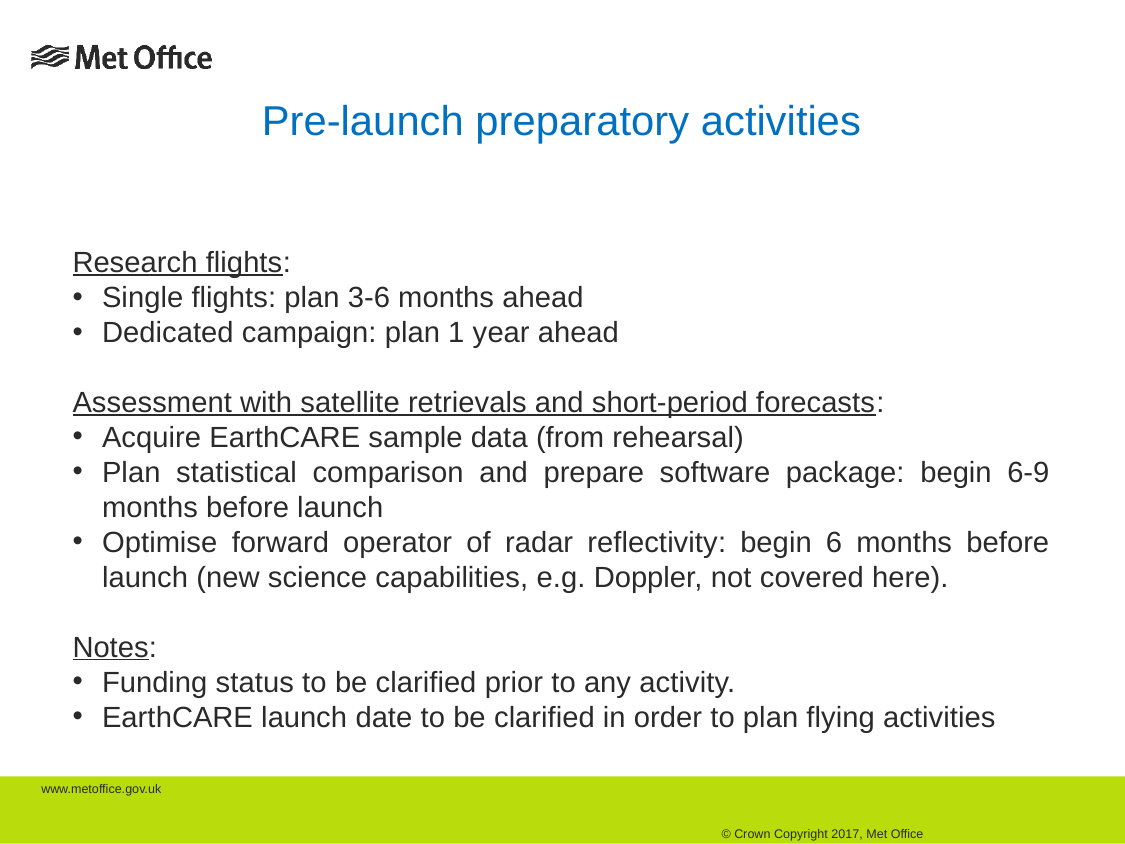

Pre-launch preparatory activities

Research flights:
Single flights: plan 3-6 months ahead
Dedicated campaign: plan 1 year ahead

Assessment with satellite retrievals and short-period forecasts:
Acquire EarthCARE sample data (from rehearsal)
Plan statistical comparison and prepare software package: begin 6-9 months before launch
Optimise forward operator of radar reflectivity: begin 6 months before launch (new science capabilities, e.g. Doppler, not covered here).

Notes:
Funding status to be clarified prior to any activity.
EarthCARE launch date to be clarified in order to plan flying activities
www.metoffice.gov.uk																									                       © Crown Copyright 2017, Met Office